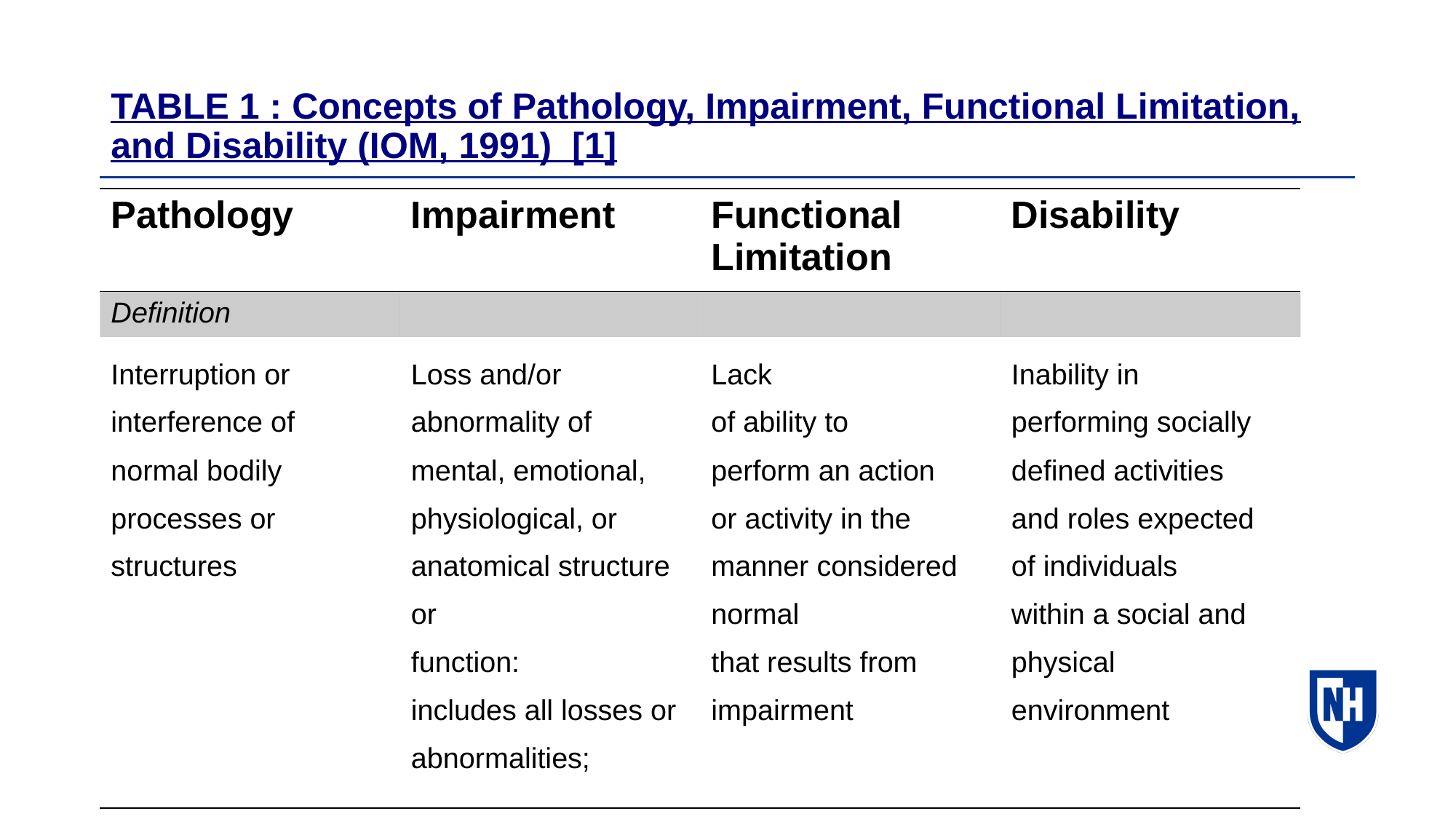

# TABLE 1 : Concepts of Pathology, Impairment, Functional Limitation, and Disability (IOM, 1991)  [1]
| Pathology | Impairment | Functional Limitation | Disability |
| --- | --- | --- | --- |
| Definition |  |  |  |
| Interruption or interference of normal bodily processes or structures | Loss and/or abnormality of mental, emotional, physiological, or anatomical structure or function: includes all losses or abnormalities; | Lack of ability to perform an action or activity in the manner considered normal that results from impairment | Inability in performing socially defined activities and roles expected of individuals within a social and physical environment |